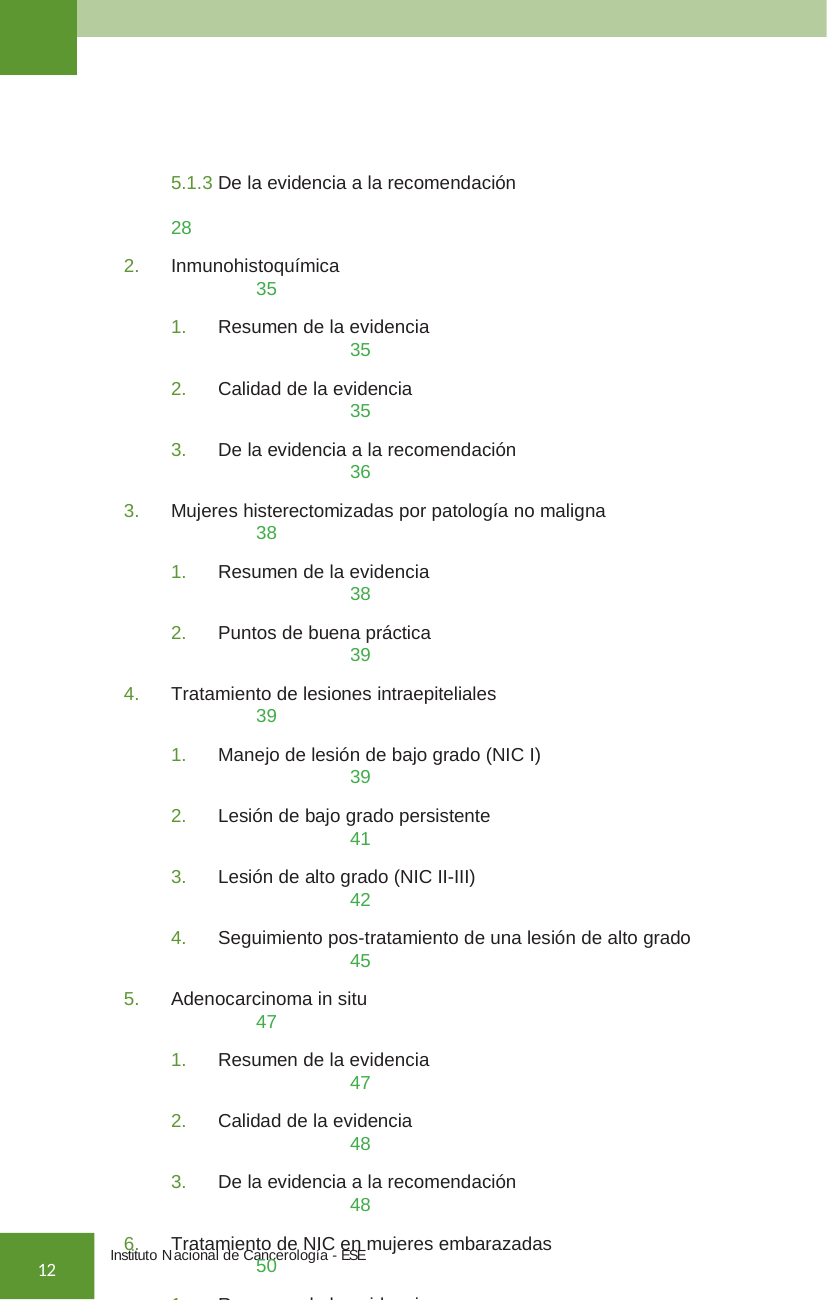

5.1.3 De la evidencia a la recomendación 	28
Inmunohistoquímica 	35
Resumen de la evidencia 	35
Calidad de la evidencia 	35
De la evidencia a la recomendación 	36
Mujeres histerectomizadas por patología no maligna 	38
Resumen de la evidencia 	38
Puntos de buena práctica 	39
Tratamiento de lesiones intraepiteliales 	39
Manejo de lesión de bajo grado (NIC I) 	39
Lesión de bajo grado persistente 	41
Lesión de alto grado (NIC II-III) 	42
Seguimiento pos-tratamiento de una lesión de alto grado 	45
Adenocarcinoma in situ 	47
Resumen de la evidencia 	47
Calidad de la evidencia 	48
De la evidencia a la recomendación 	48
Tratamiento de NIC en mujeres embarazadas 	50
Resumen de la evidencia 	50
Calidad de la evidencia de estudios primarios 	52
De la evidencia a la recomendación 	51
Lesión de bajo grado (NIC I) en mujeres post-menopaúsicas 	54
Resumen de la evidencia 	55
De la evidencia a la recomendación 	55
Implementación 	58
La implementación de la guía de práctica clínica 	58

Antecedentes de implementación de guías de práctica clínica en tamización de cuello uterino. 	58

Instituto Nacional de Cancerología - ESE
12